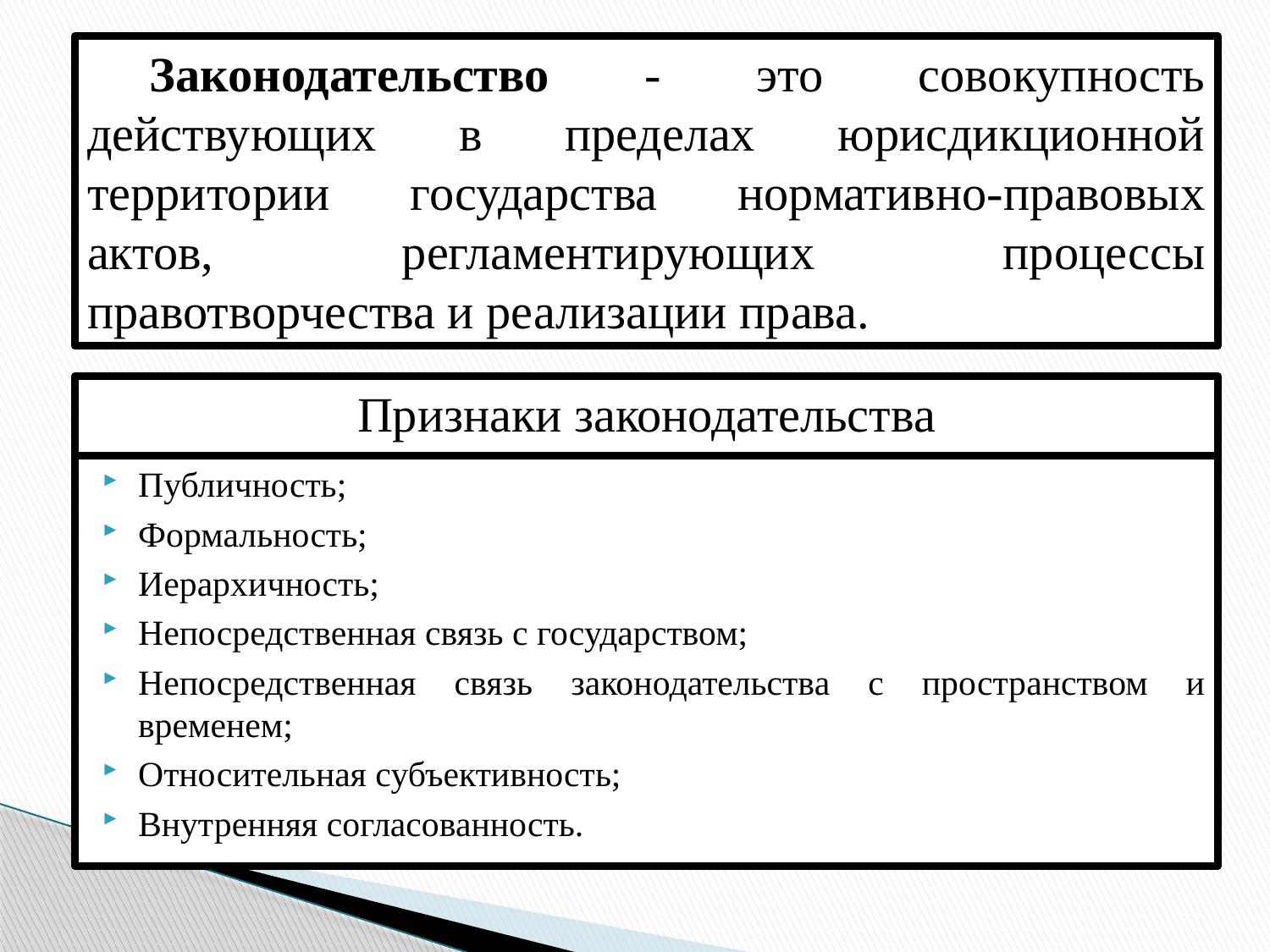

Законодательство - это совокупность действующих в пределах юрисдикционной территории государства нормативно-правовых актов, регламентирующих процессы правотворчества и реализации права.
Признаки законодательства
Публичность;
Формальность;
Иерархичность;
Непосредственная связь с государством;
Непосредственная связь законодательства с пространством и временем;
Относительная субъективность;
Внутренняя согласованность.